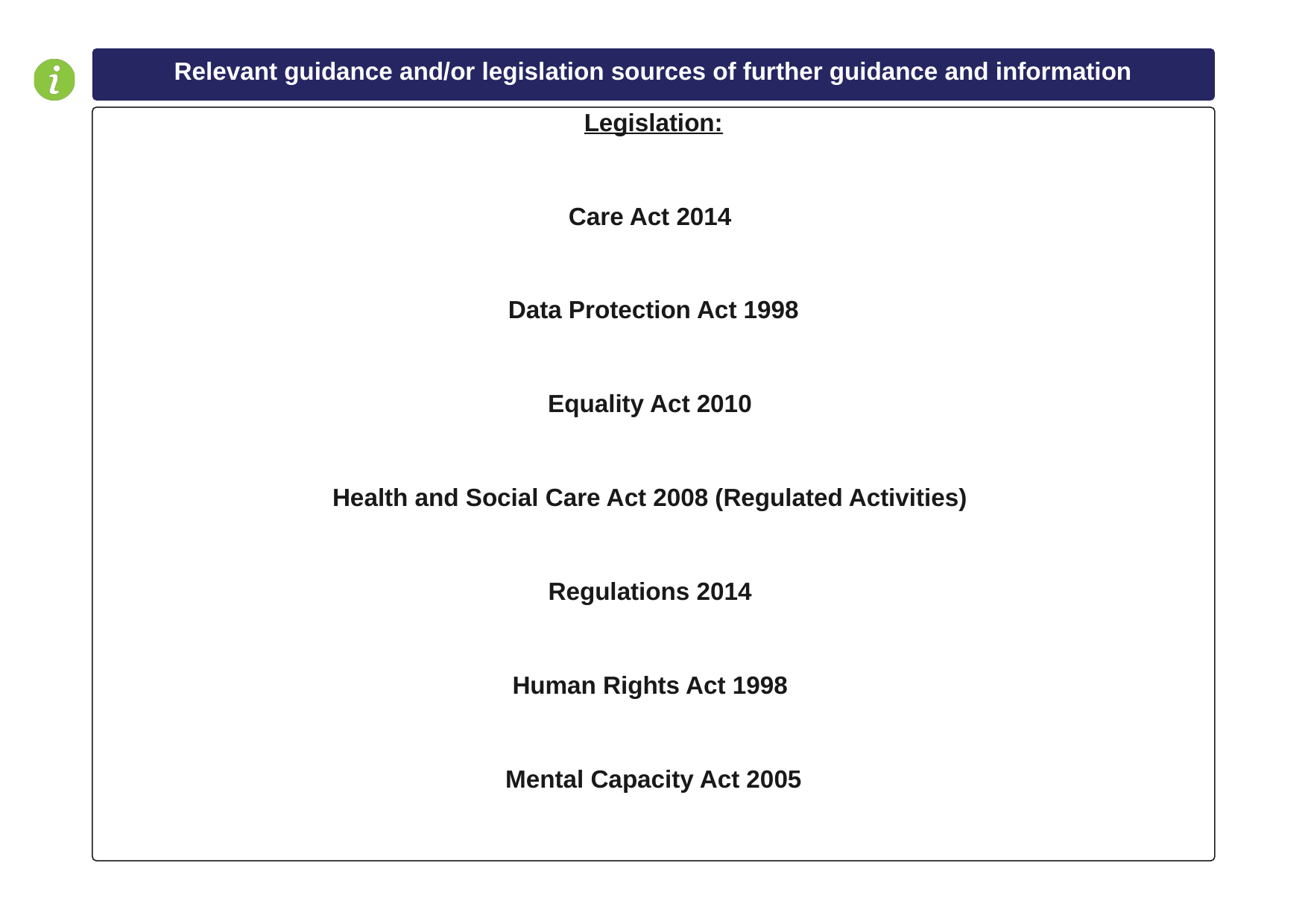

Relevant guidance and/or legislation sources of further guidance and information

Legislation:

Care Act 2014

Data Protection Act 1998

Equality Act 2010

Health and Social Care Act 2008 (Regulated Activities)

Regulations 2014

Human Rights Act 1998

Mental Capacity Act 2005